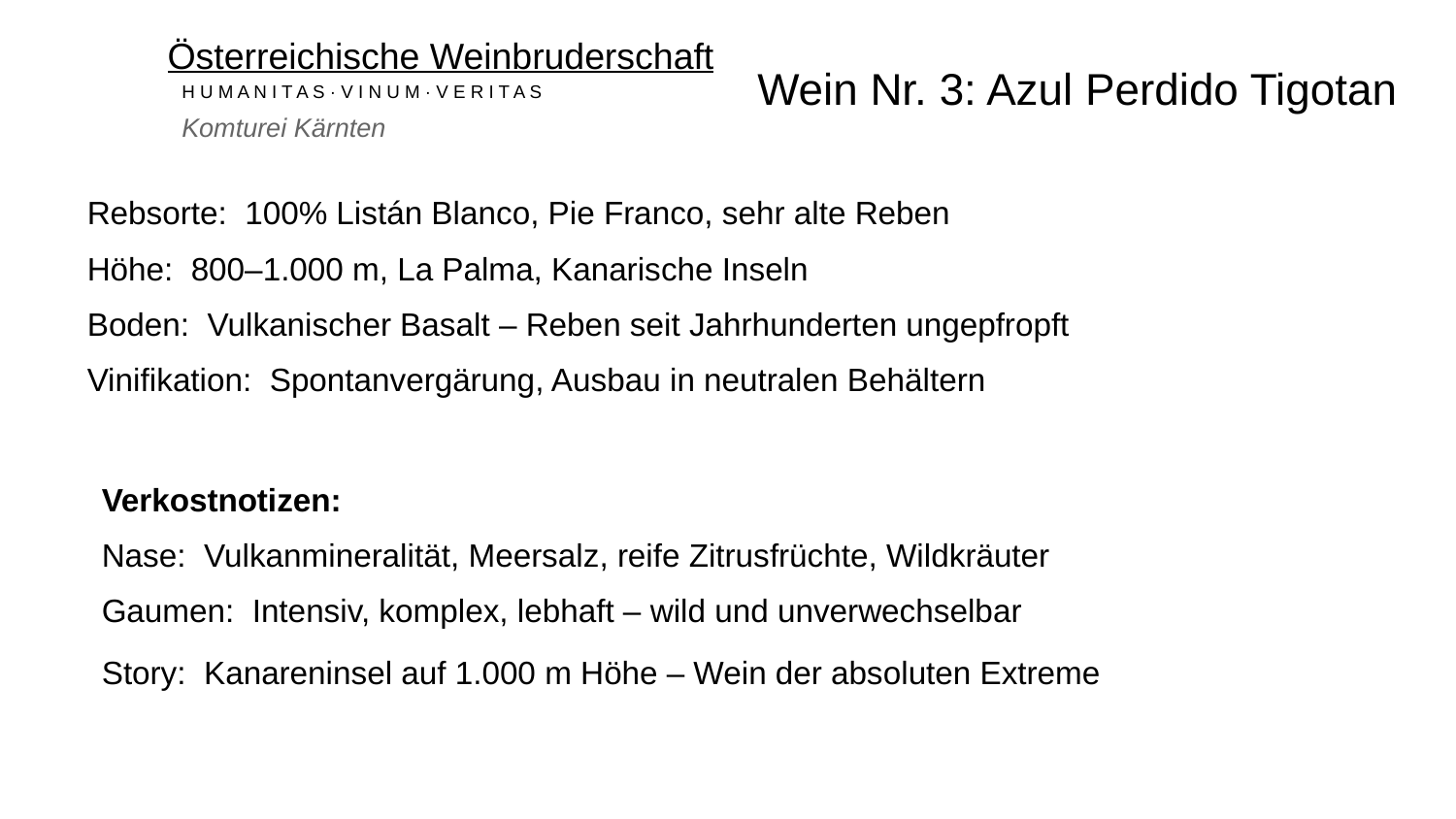

Wein Nr. 3: Azul Perdido Tigotan
Österreichische Weinbruderschaft
H U M A N I T A S · V I N U M · V E R I T A S
Komturei Kärnten
Rebsorte:  100% Listán Blanco, Pie Franco, sehr alte Reben
Höhe:  800–1.000 m, La Palma, Kanarische Inseln
Boden:  Vulkanischer Basalt – Reben seit Jahrhunderten ungepfropft
Vinifikation:  Spontanvergärung, Ausbau in neutralen Behältern
Verkostnotizen:
Nase:  Vulkanmineralität, Meersalz, reife Zitrusfrüchte, Wildkräuter
Gaumen:  Intensiv, komplex, lebhaft – wild und unverwechselbar
Story:  Kanareninsel auf 1.000 m Höhe – Wein der absoluten Extreme